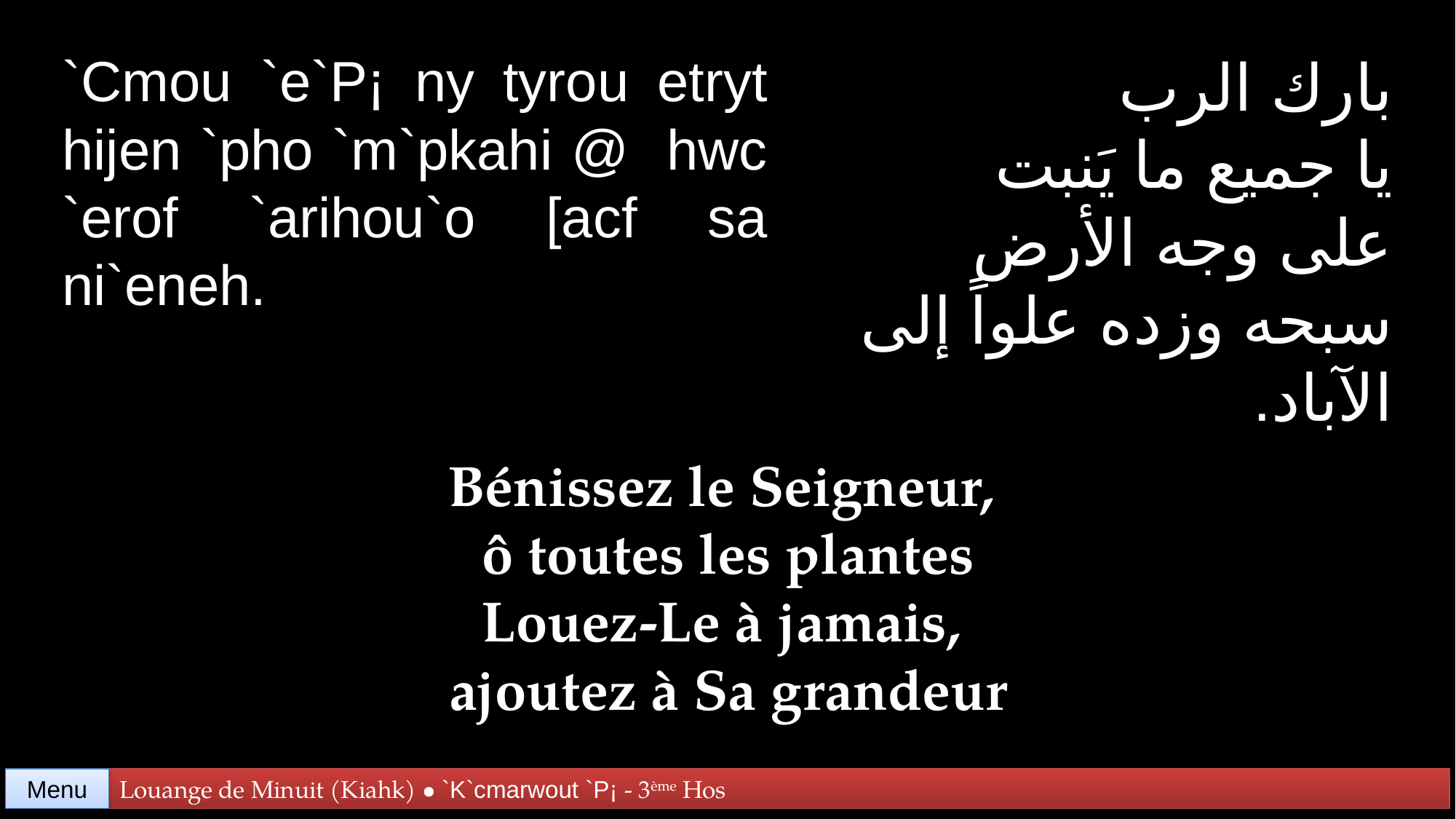

`Cmou `e`P¡ ny tyrou etryt hijen `pho `m`pkahi @  hwc `erof `arihou`o [acf sa ni`eneh.
بارك الرب
يا جميع ما يَنبت
على وجه الأرض
سبحه وزده علواً إلى الآباد.
Bénissez le Seigneur,
ô toutes les plantes
Louez-Le à jamais,
ajoutez à Sa grandeur
Menu
Louange de Minuit (Kiahk) • `K`cmarwout `P¡ - 3ème Hos